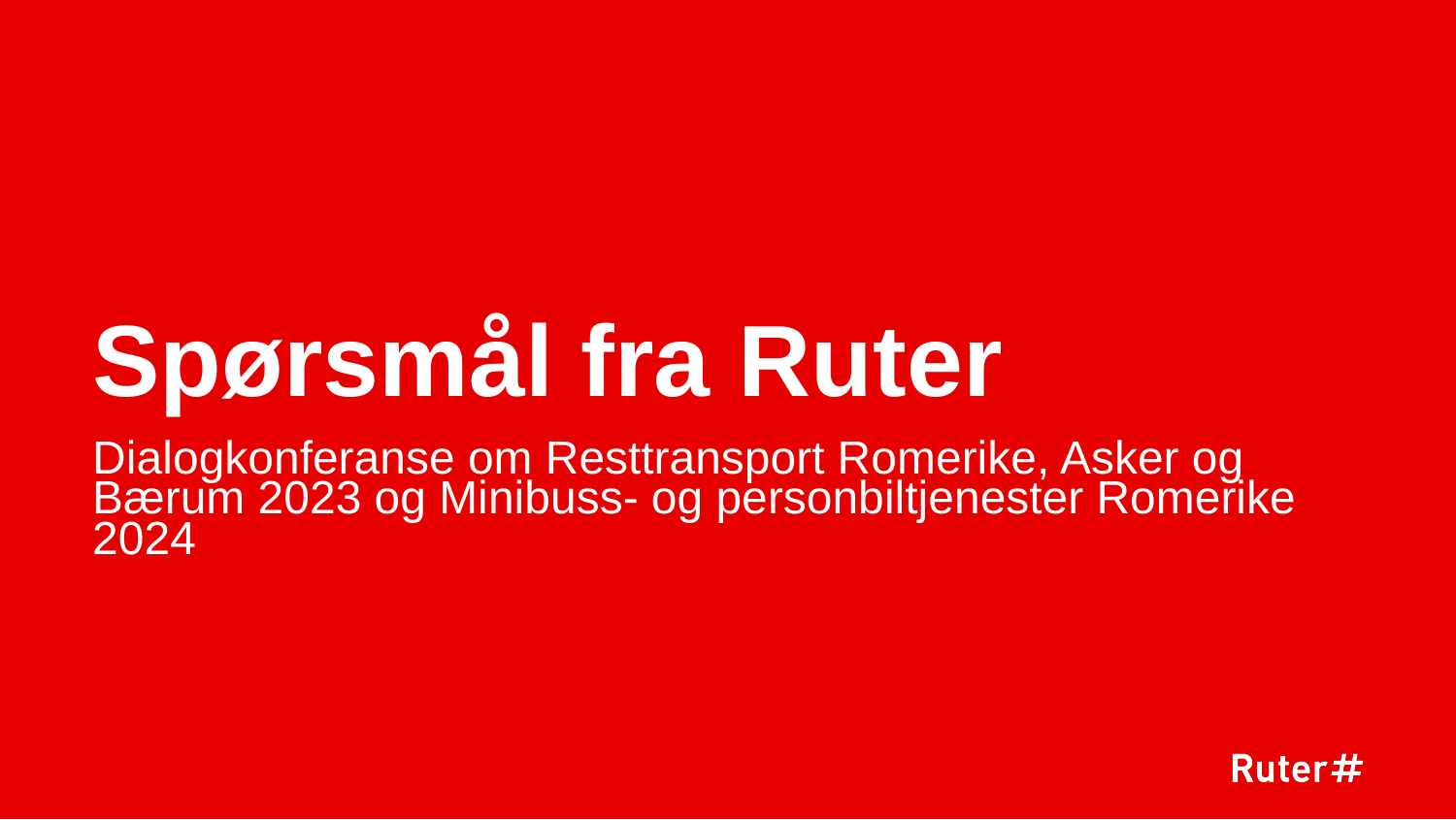

# Spørsmål fra Ruter
Dialogkonferanse om Resttransport Romerike, Asker og Bærum 2023 og Minibuss- og personbiltjenester Romerike 2024